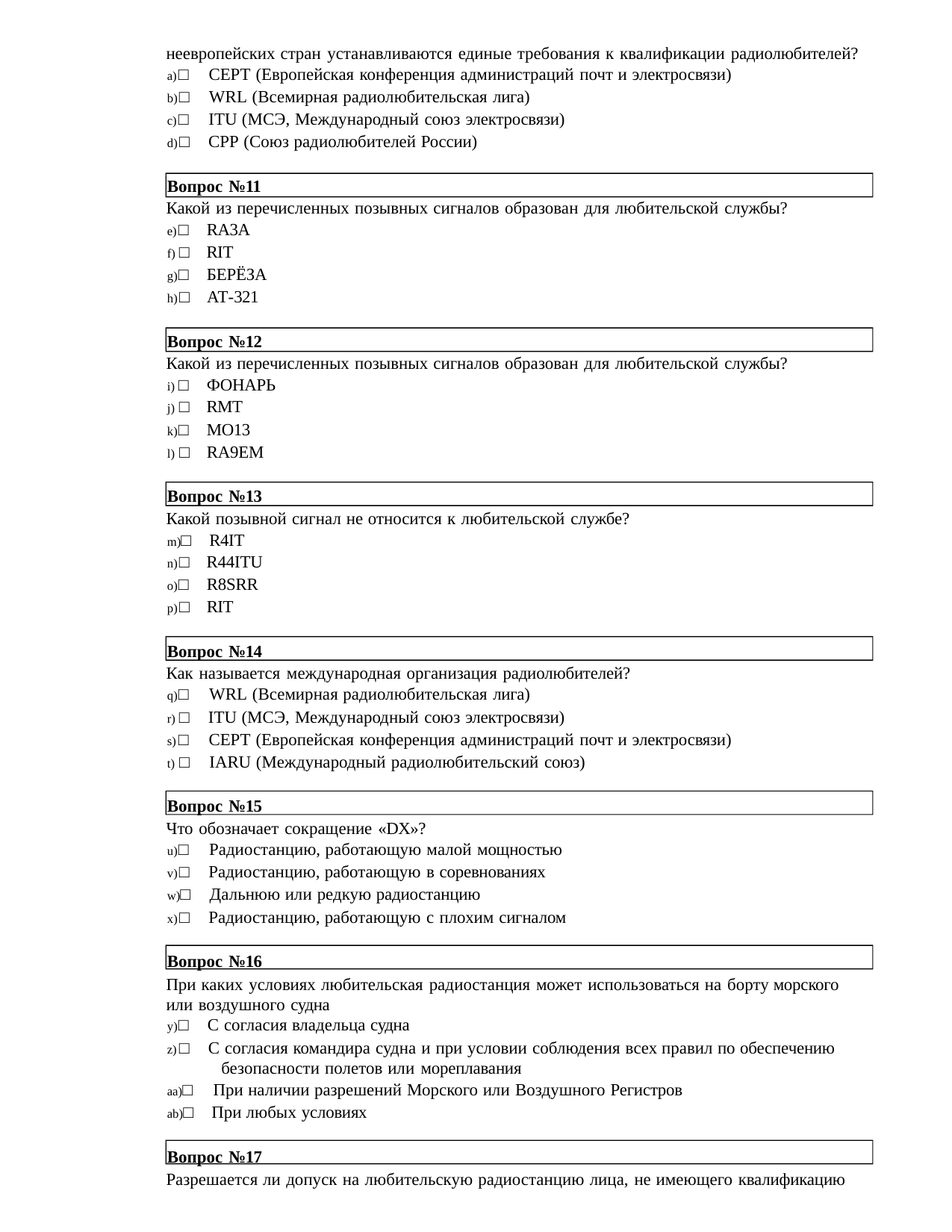

неевропейских стран устанавливаются единые требования к квалификации радиолюбителей?
□  СЕРТ (Европейская конференция администраций почт и электросвязи)
□  WRL (Всемирная радиолюбительская лига)
□  ITU (МСЭ, Международный союз электросвязи)
□  СРР (Союз радиолюбителей России)

Вопрос №11
Какой из перечисленных позывных сигналов образован для любительской службы?
□  RA3A
□  RIT
□  БЕРЁЗА
□  АТ-321

Вопрос №12
Какой из перечисленных позывных сигналов образован для любительской службы?
□  ФОНАРЬ
□  RMT
□  MO13
□  RA9EM

Вопрос №13
Какой позывной сигнал не относится к любительской службе?
□  R4IT
□  R44ITU
□  R8SRR
□  RIT

Вопрос №14
Как называется международная организация радиолюбителей?
□  WRL (Всемирная радиолюбительская лига)
□  ITU (МСЭ, Международный союз электросвязи)
□  СЕРТ (Европейская конференция администраций почт и электросвязи)
□  IARU (Международный радиолюбительский союз)

Вопрос №15
Что обозначает сокращение «DX»?
□  Радиостанцию, работающую малой мощностью
□  Радиостанцию, работающую в соревнованиях
□  Дальнюю или редкую радиостанцию
□  Радиостанцию, работающую с плохим сигналом

Вопрос №16
При каких условиях любительская радиостанция может использоваться на борту морского или воздушного судна
□  С согласия владельца судна
□  С согласия командира судна и при условии соблюдения всех правил по обеспечению 	безопасности полетов или мореплавания
□  При наличии разрешений Морского или Воздушного Регистров
□  При любых условиях

Вопрос №17
Разрешается ли допуск на любительскую радиостанцию лица, не имеющего квалификацию